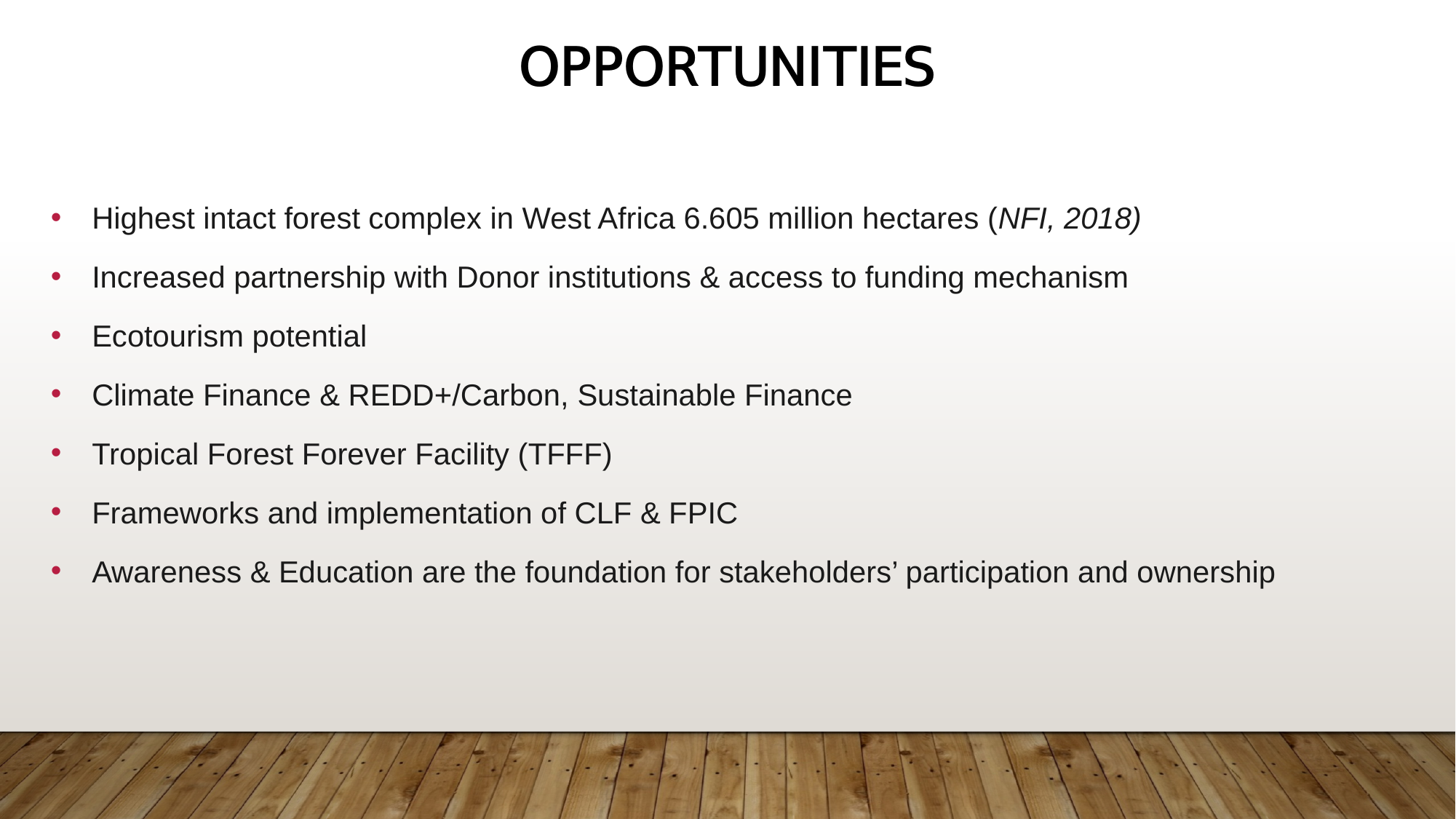

# Opportunities

Highest intact forest complex in West Africa 6.605 million hectares (NFI, 2018)
Increased partnership with Donor institutions & access to funding mechanism
Ecotourism potential
Climate Finance & REDD+/Carbon, Sustainable Finance
Tropical Forest Forever Facility (TFFF)
Frameworks and implementation of CLF & FPIC
Awareness & Education are the foundation for stakeholders’ participation and ownership